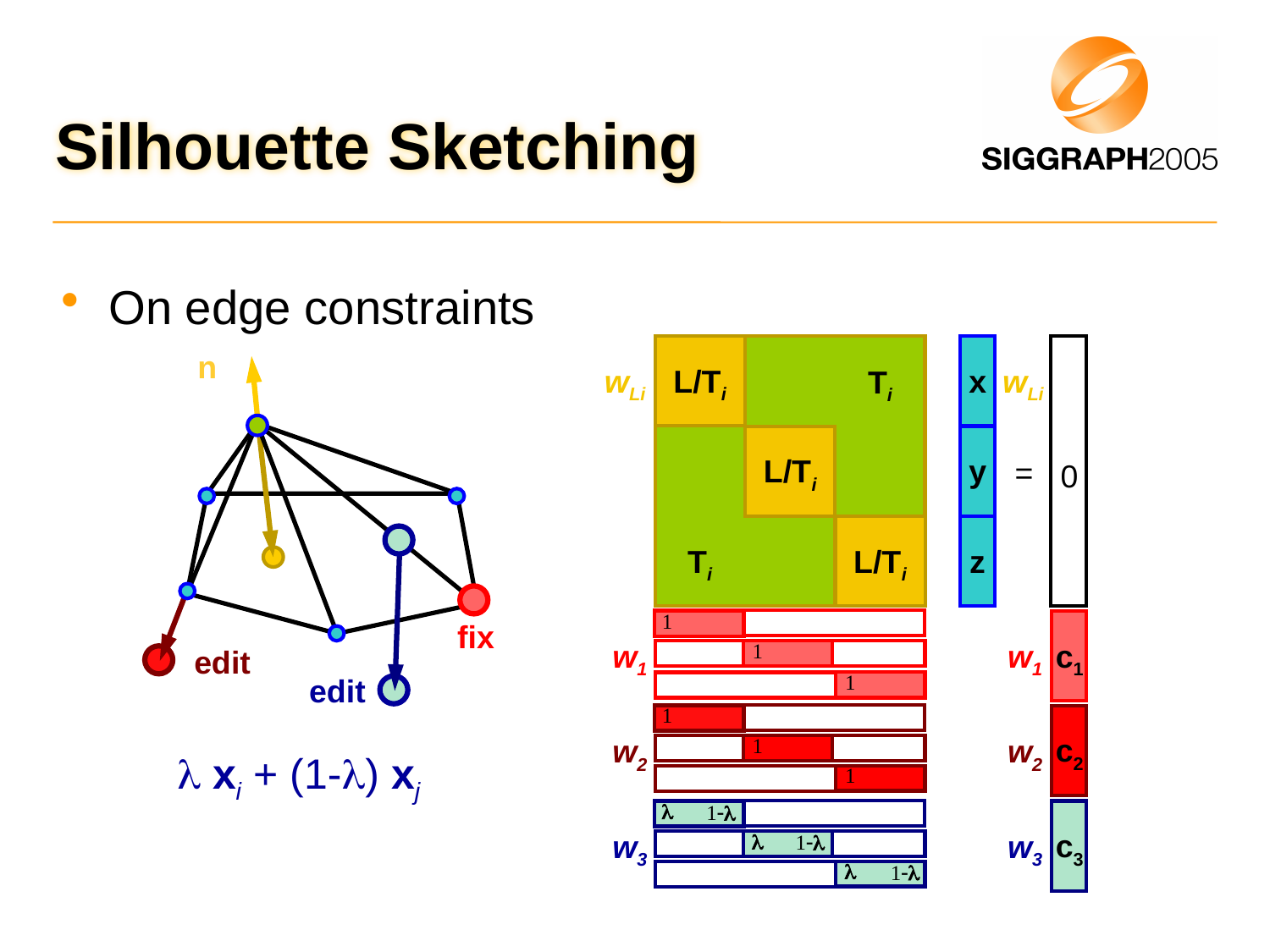

# Silhouette Sketching
On edge constraints

L/Ti
Ti

L/Ti

L/Ti
Ti

0

x

y

z
n
wLi
wLi

=

1

fix

c1

w1
w1
1

edit

1

edit

1

c2
w2
w2
1

λ xi + (1-λ) xj
1

λ

1−λ

c3
w3
w3
λ

1−λ
λ

1−λ